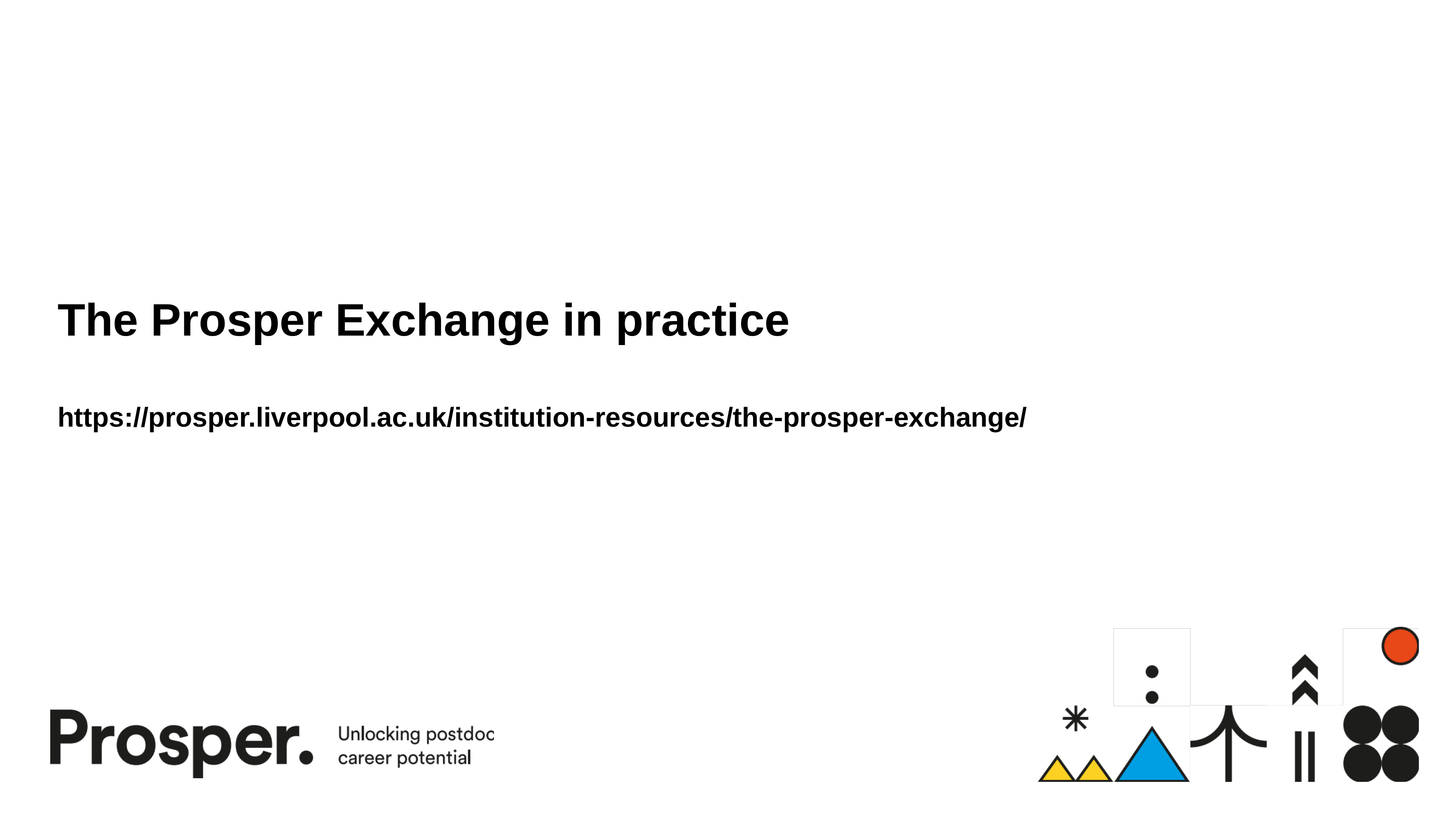

# The Prosper Exchange in practice https://prosper.liverpool.ac.uk/institution-resources/the-prosper-exchange/